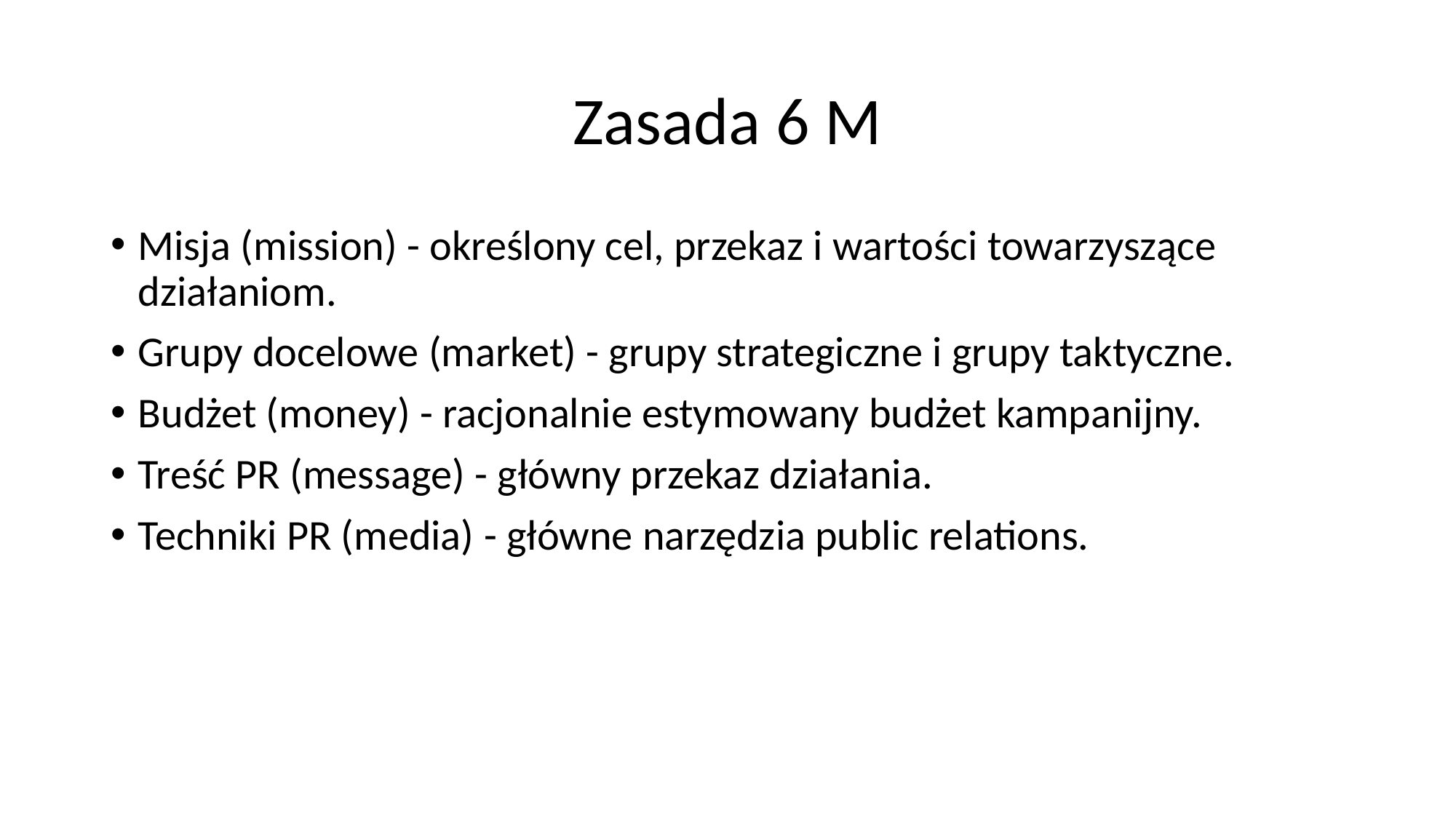

# Zasada 6 M
Misja (mission) - określony cel, przekaz i wartości towarzyszące działaniom.
Grupy docelowe (market) - grupy strategiczne i grupy taktyczne.
Budżet (money) - racjonalnie estymowany budżet kampanijny.
Treść PR (message) - główny przekaz działania.
Techniki PR (media) - główne narzędzia public relations.